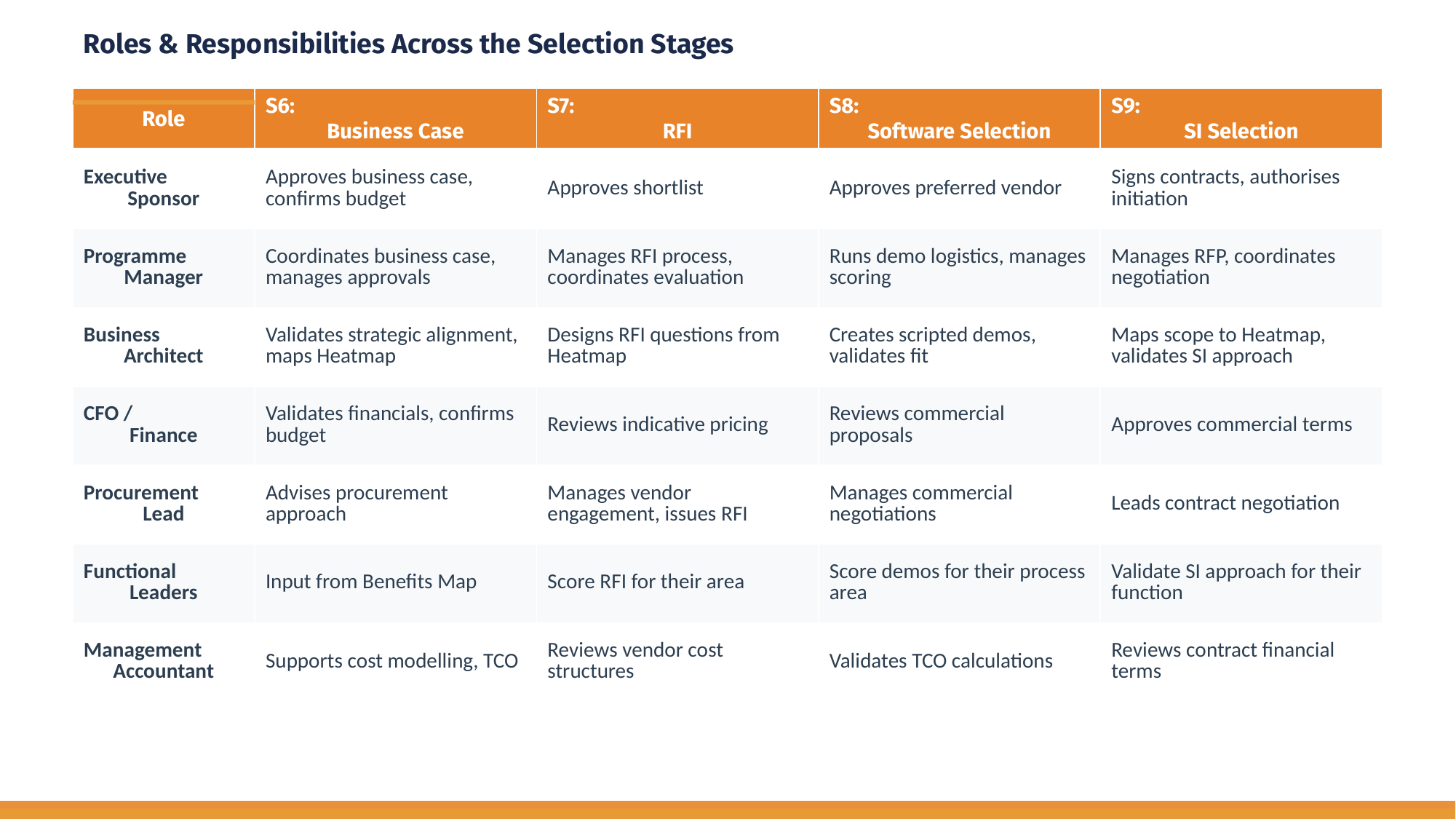

Roles & Responsibilities Across the Selection Stages
| Role | S6: Business Case | S7: RFI | S8: Software Selection | S9: SI Selection |
| --- | --- | --- | --- | --- |
| Executive Sponsor | Approves business case, confirms budget | Approves shortlist | Approves preferred vendor | Signs contracts, authorises initiation |
| Programme Manager | Coordinates business case, manages approvals | Manages RFI process, coordinates evaluation | Runs demo logistics, manages scoring | Manages RFP, coordinates negotiation |
| Business Architect | Validates strategic alignment, maps Heatmap | Designs RFI questions from Heatmap | Creates scripted demos, validates fit | Maps scope to Heatmap, validates SI approach |
| CFO / Finance | Validates financials, confirms budget | Reviews indicative pricing | Reviews commercial proposals | Approves commercial terms |
| Procurement Lead | Advises procurement approach | Manages vendor engagement, issues RFI | Manages commercial negotiations | Leads contract negotiation |
| Functional Leaders | Input from Benefits Map | Score RFI for their area | Score demos for their process area | Validate SI approach for their function |
| Management Accountant | Supports cost modelling, TCO | Reviews vendor cost structures | Validates TCO calculations | Reviews contract financial terms |